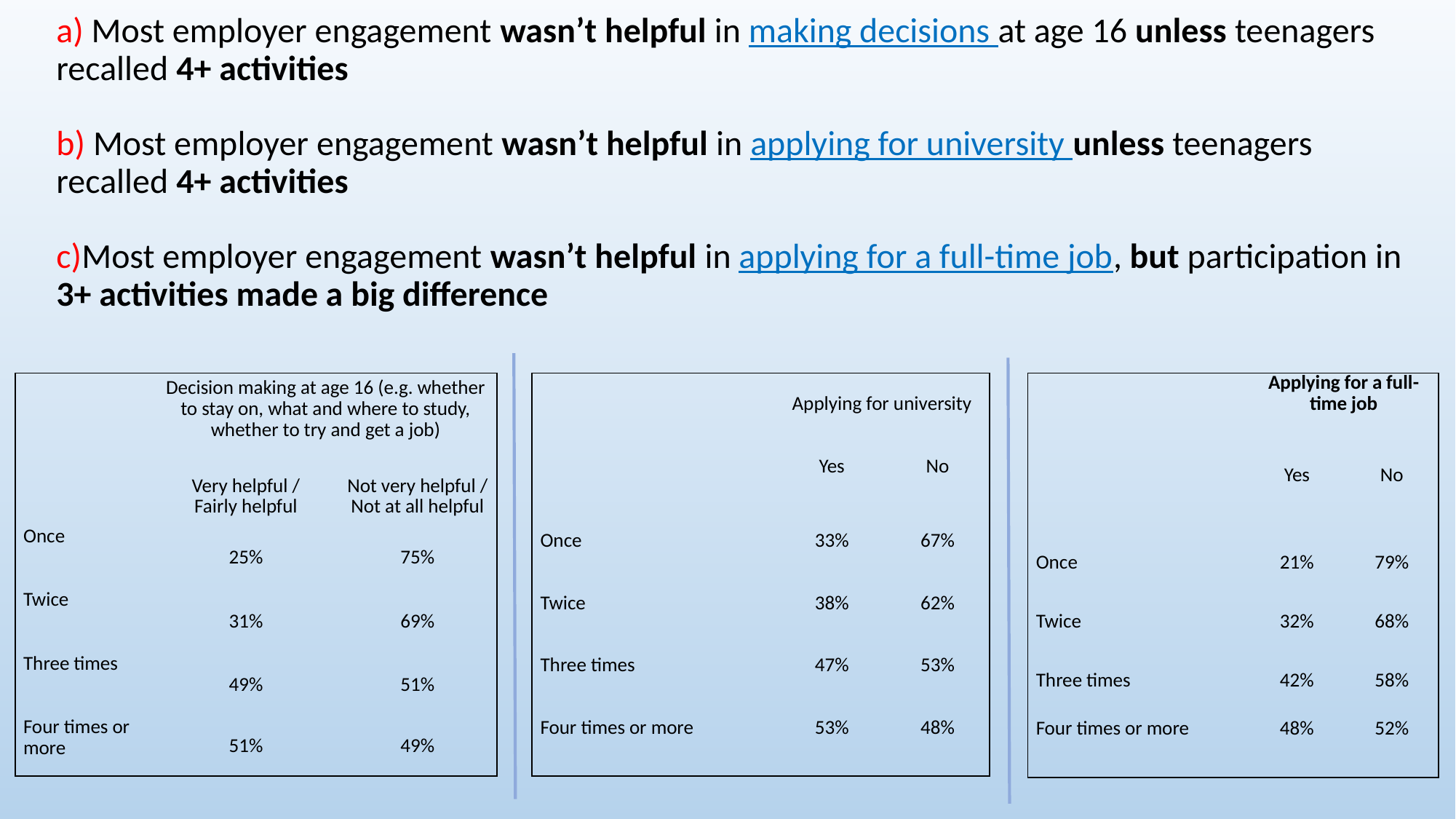

# a) Most employer engagement wasn’t helpful in making decisions at age 16 unless teenagers recalled 4+ activities b) Most employer engagement wasn’t helpful in applying for university unless teenagers recalled 4+ activities c)Most employer engagement wasn’t helpful in applying for a full-time job, but participation in 3+ activities made a big difference
|  | Applying for a full-time job |  |
| --- | --- | --- |
|  | Yes | No |
| Once | 21% | 79% |
| Twice | 32% | 68% |
| Three times | 42% | 58% |
| Four times or more | 48% | 52% |
|  | Applying for university |  |
| --- | --- | --- |
|  | Yes | No |
| Once | 33% | 67% |
| Twice | 38% | 62% |
| Three times | 47% | 53% |
| Four times or more | 53% | 48% |
|  | Decision making at age 16 (e.g. whether to stay on, what and where to study, whether to try and get a job) |  |
| --- | --- | --- |
|  | Very helpful / Fairly helpful | Not very helpful / Not at all helpful |
| Once | 25% | 75% |
| Twice | 31% | 69% |
| Three times | 49% | 51% |
| Four times or more | 51% | 49% |